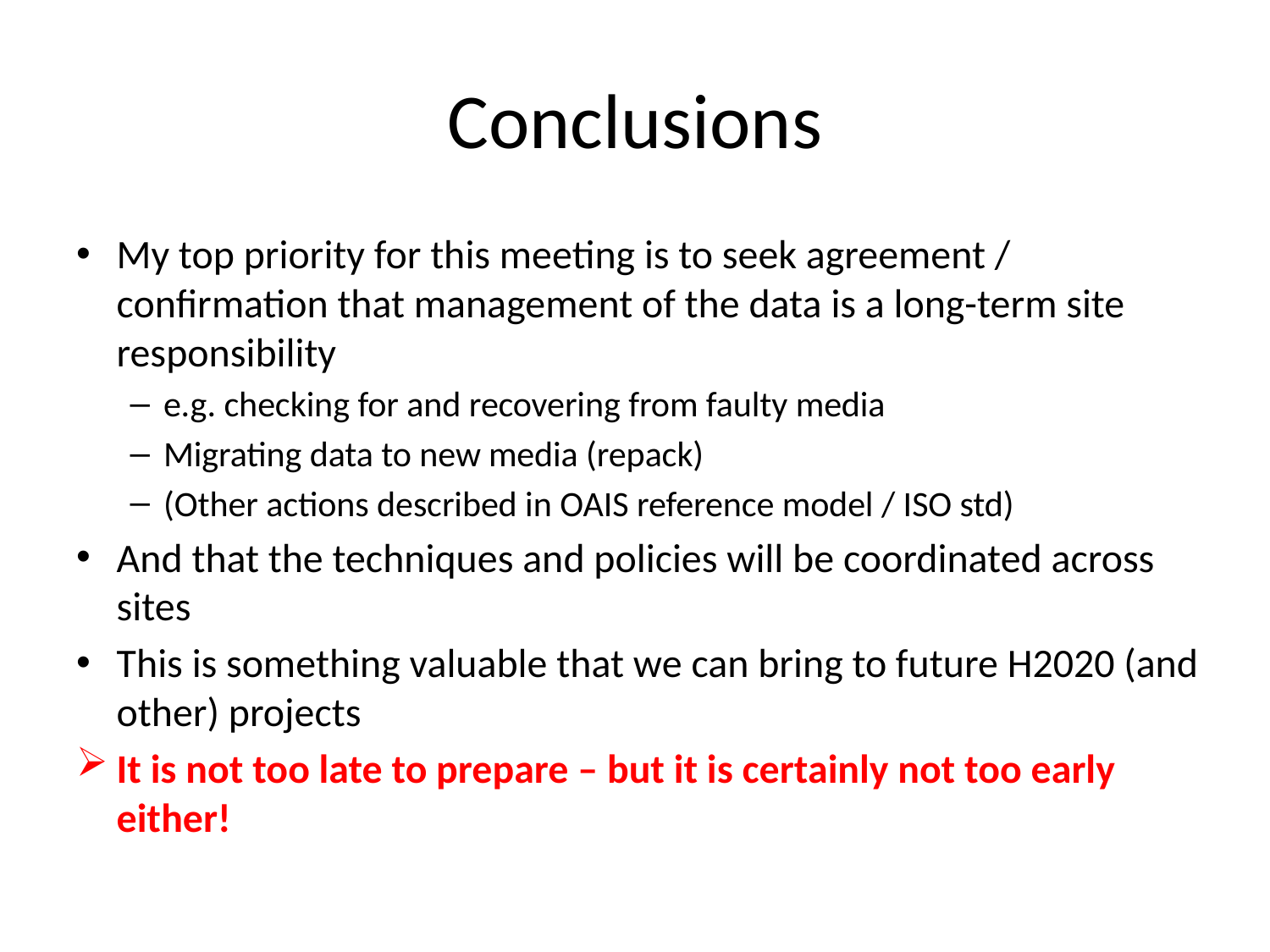

# Conclusions
My top priority for this meeting is to seek agreement / confirmation that management of the data is a long-term site responsibility
e.g. checking for and recovering from faulty media
Migrating data to new media (repack)
(Other actions described in OAIS reference model / ISO std)
And that the techniques and policies will be coordinated across sites
This is something valuable that we can bring to future H2020 (and other) projects
It is not too late to prepare – but it is certainly not too early either!